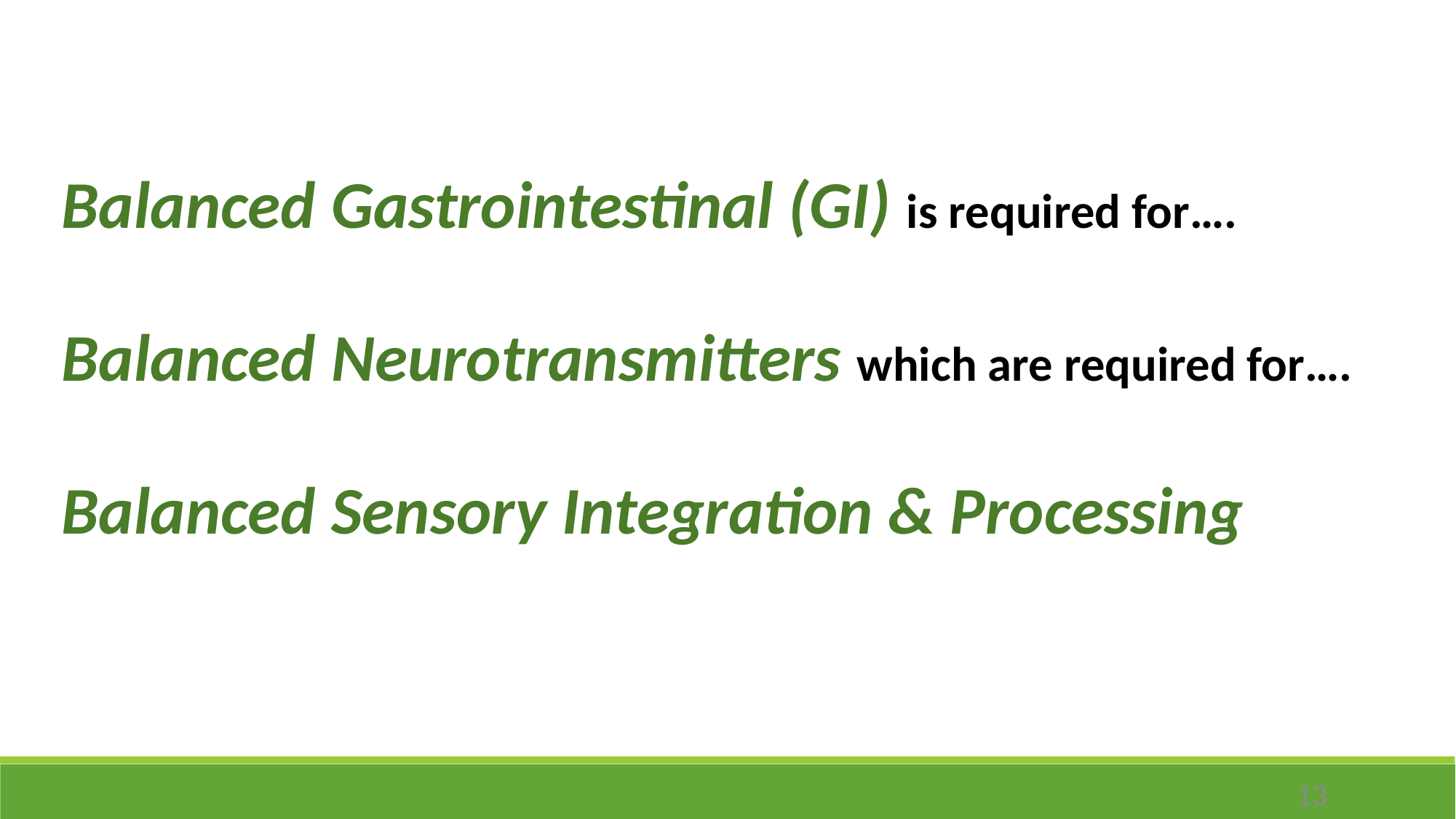

Balanced Gastrointestinal (GI) is required for….

Balanced Neurotransmitters which are required for….

Balanced Sensory Integration & Processing
13